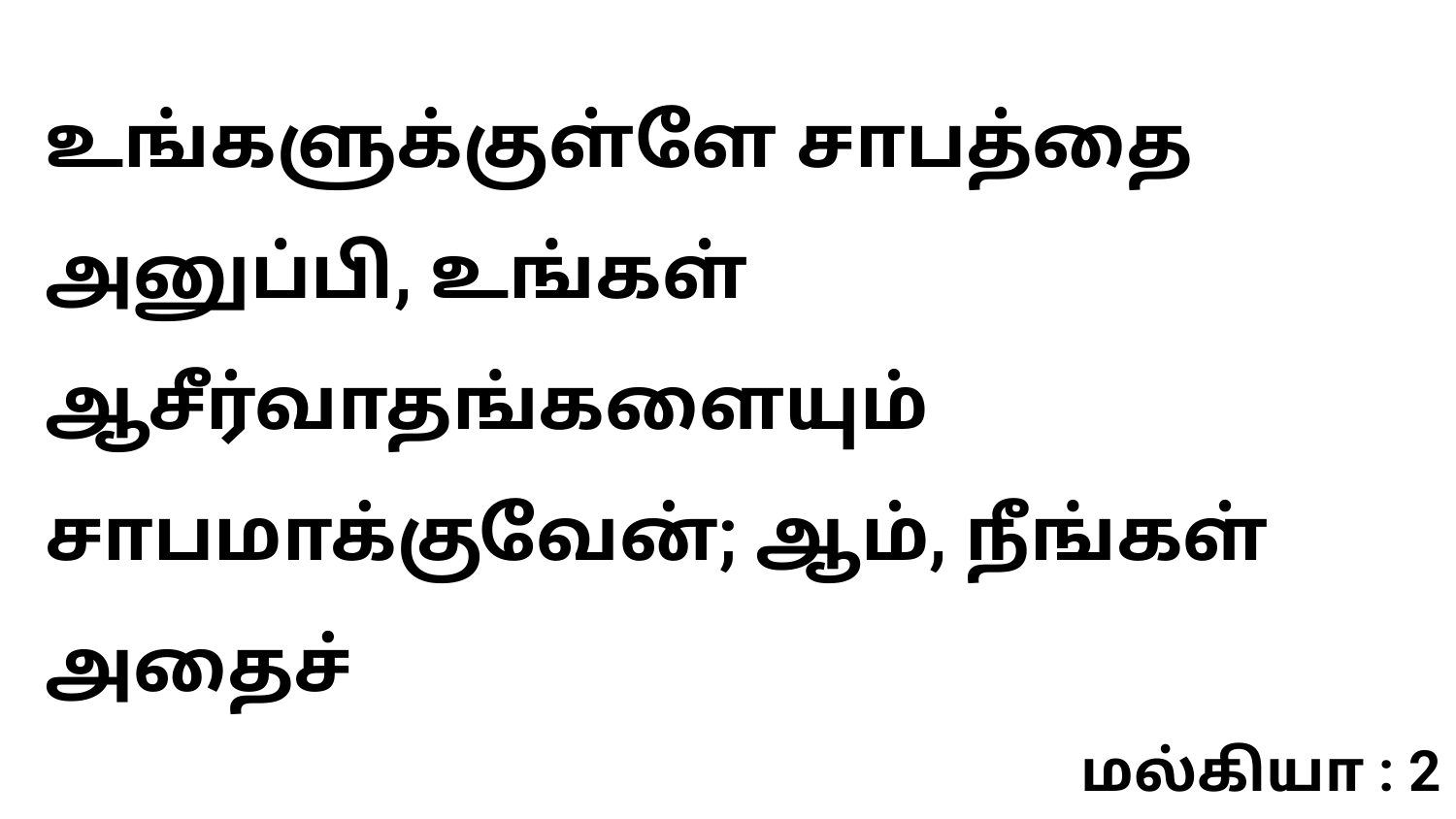

உங்களுக்குள்ளே சாபத்தை அனுப்பி, உங்கள் ஆசீர்வாதங்களையும் சாபமாக்குவேன்; ஆம், நீங்கள் அதைச்
மல்கியா : 2